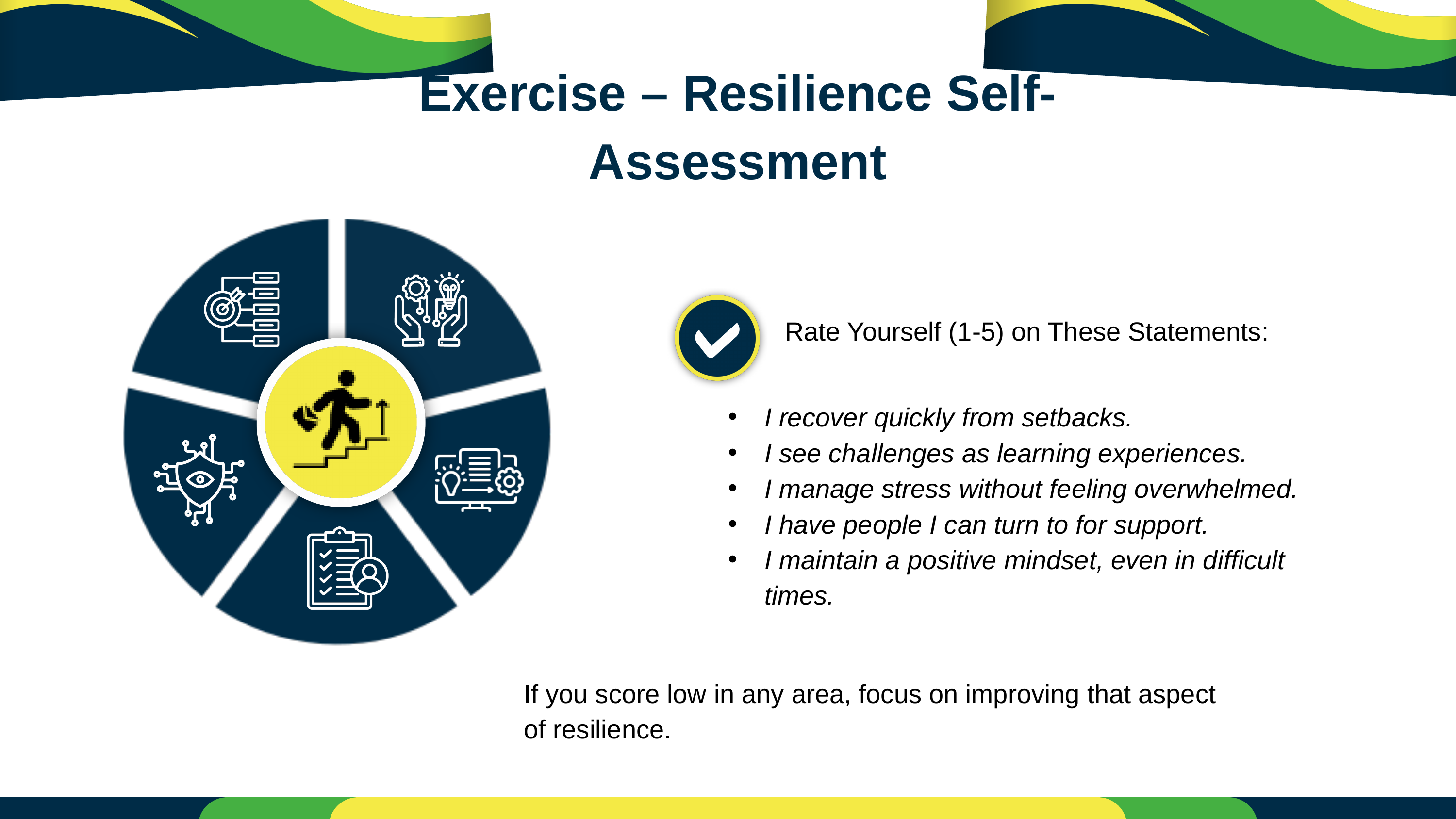

Exercise – Resilience Self-Assessment

Rate Yourself (1-5) on These Statements:
I recover quickly from setbacks.
I see challenges as learning experiences.
I manage stress without feeling overwhelmed.
I have people I can turn to for support.
I maintain a positive mindset, even in difficult times.
If you score low in any area, focus on improving that aspect of resilience.